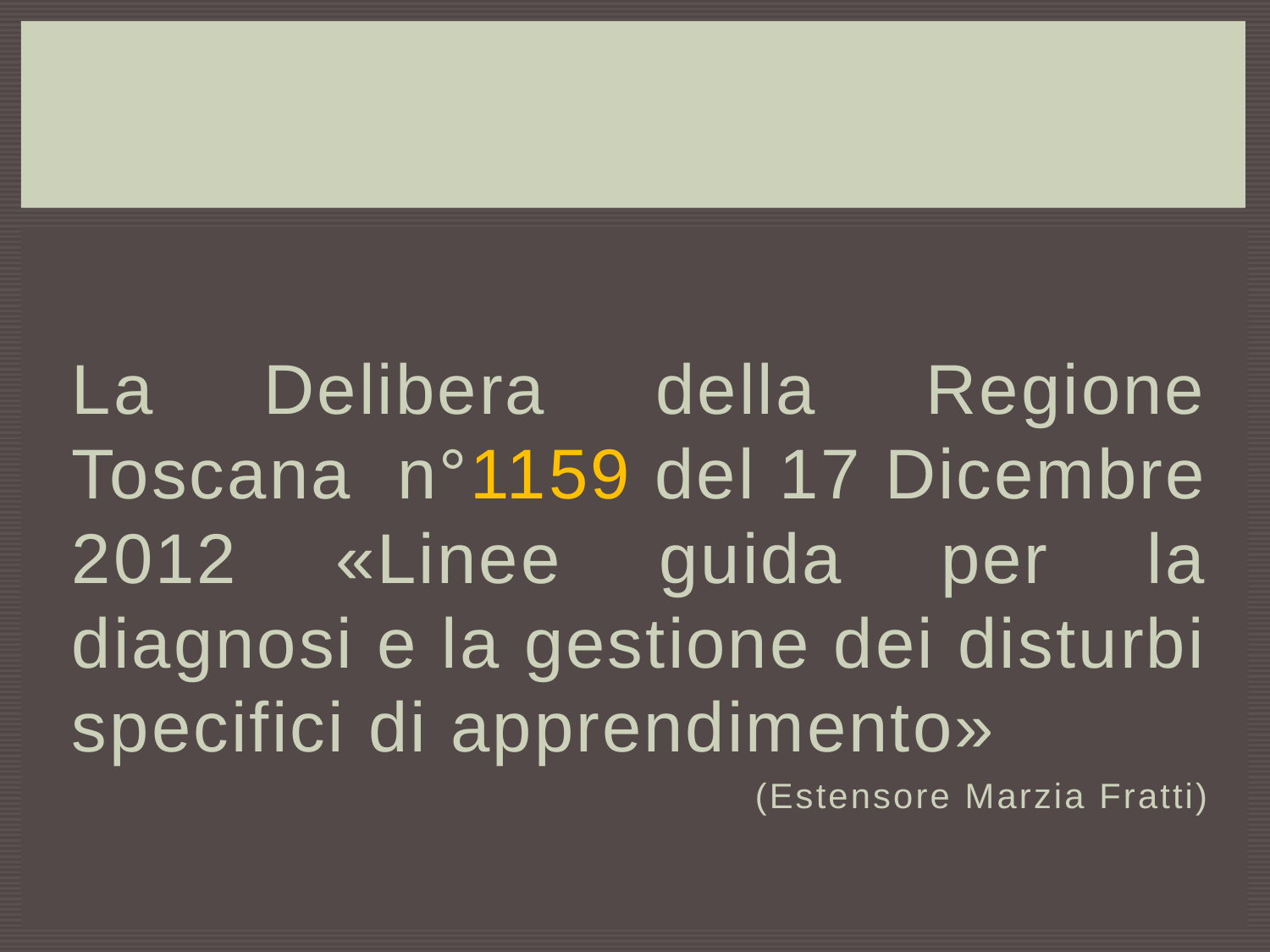

#

La Delibera della Regione Toscana  n°1159 del 17 Dicembre 2012 «Linee guida per la diagnosi e la gestione dei disturbi specifici di apprendimento»
(Estensore Marzia Fratti)